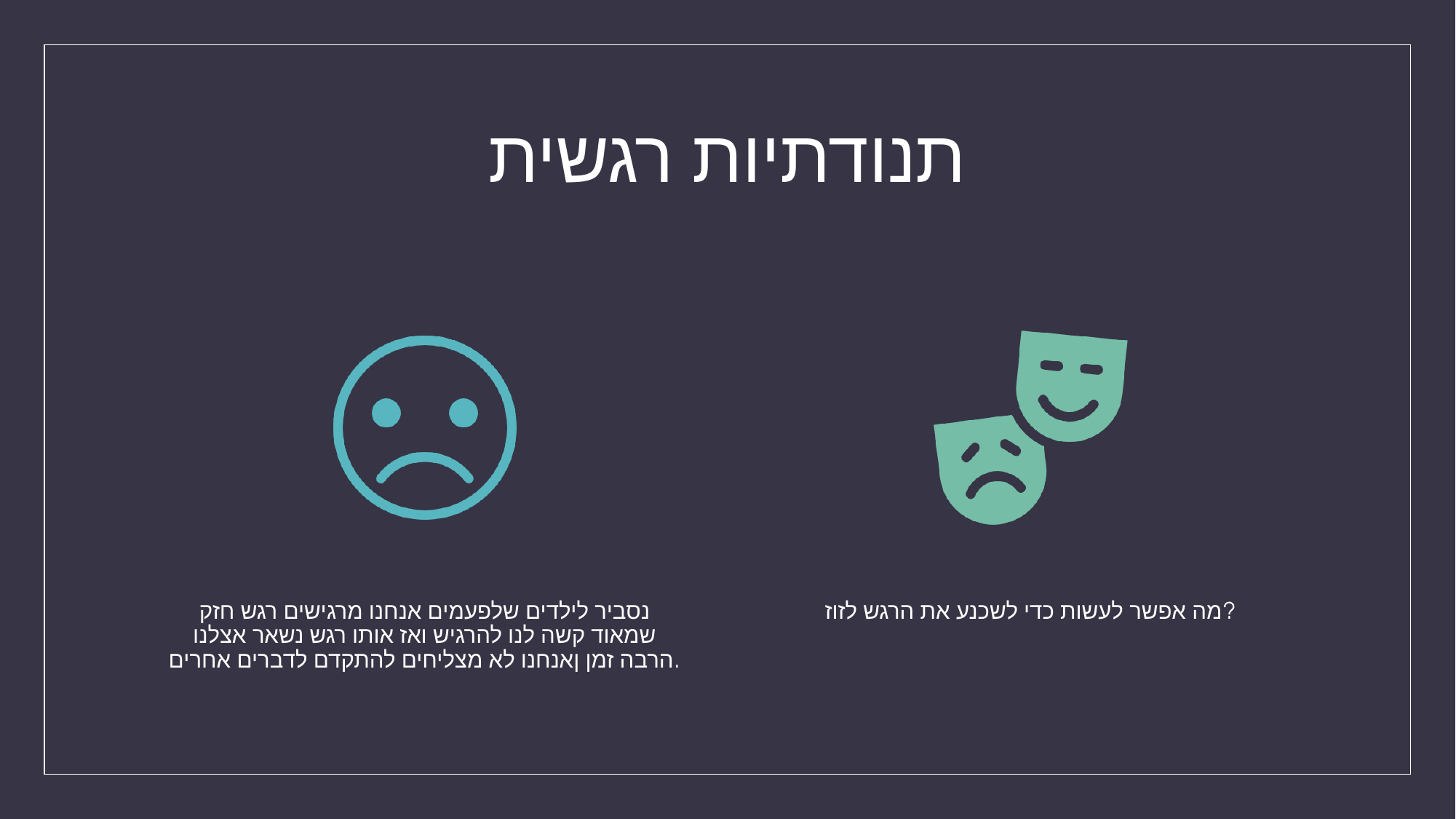

# תנודתיות רגשית
נסביר לילדים שלפעמים אנחנו מרגישים רגש חזק שמאוד קשה לנו להרגיש ואז אותו רגש נשאר אצלנו הרבה זמן ןאנחנו לא מצליחים להתקדם לדברים אחרים.
מה אפשר לעשות כדי לשכנע את הרגש לזוז?